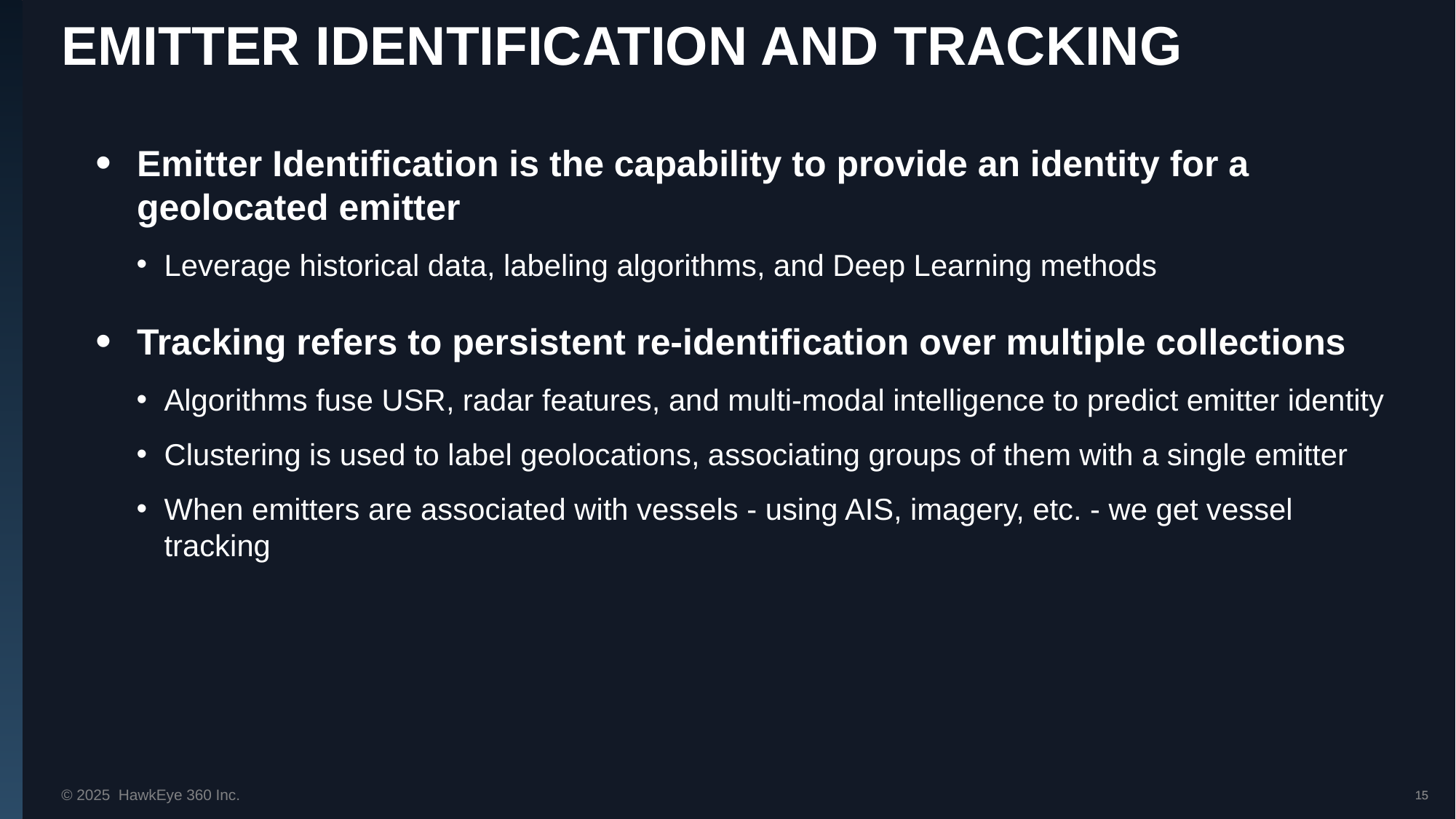

# Emitter Identification and tracking
Emitter Identification is the capability to provide an identity for a geolocated emitter
Leverage historical data, labeling algorithms, and Deep Learning methods
Tracking refers to persistent re-identification over multiple collections
Algorithms fuse USR, radar features, and multi-modal intelligence to predict emitter identity
Clustering is used to label geolocations, associating groups of them with a single emitter
When emitters are associated with vessels - using AIS, imagery, etc. - we get vessel tracking